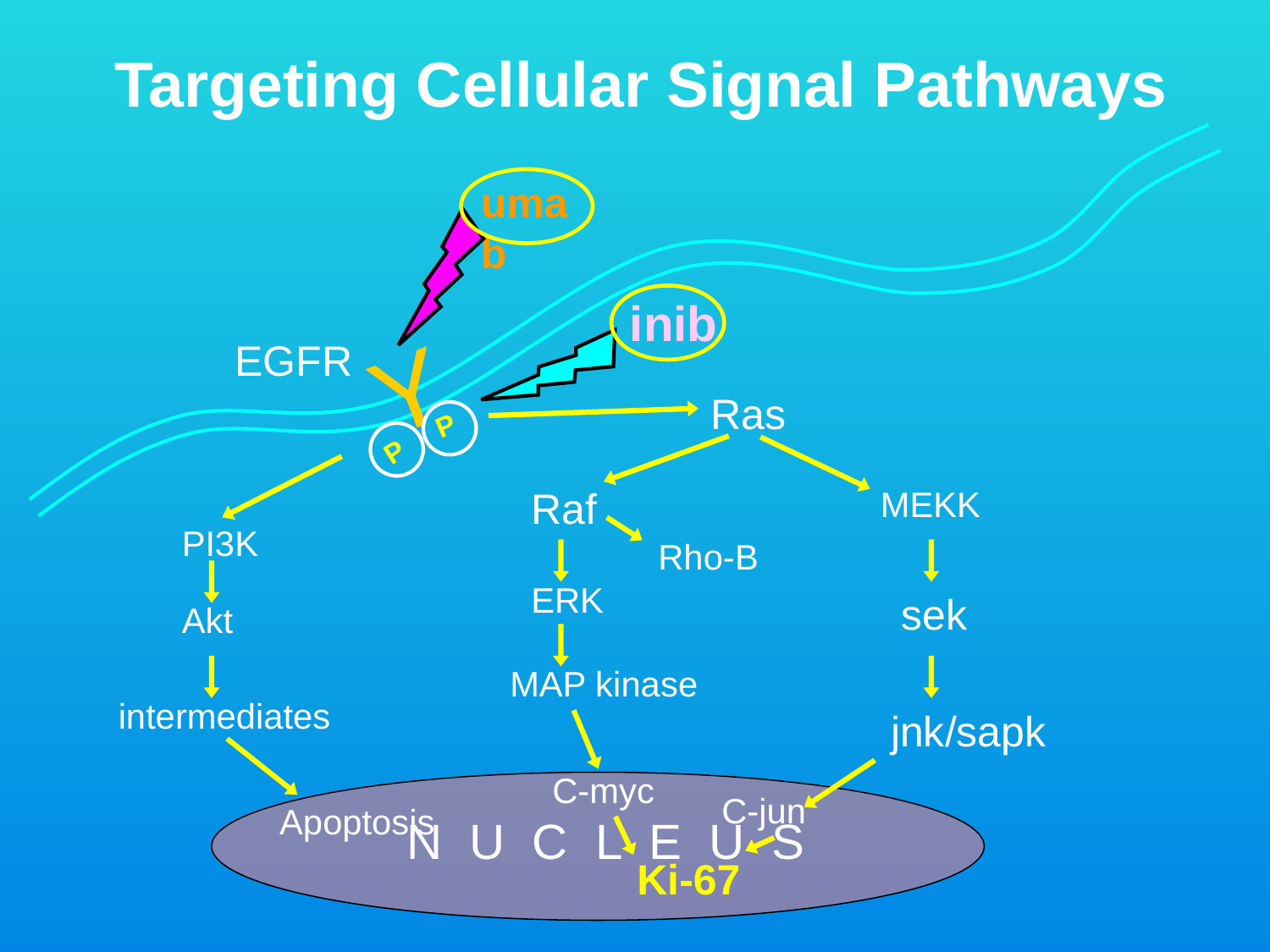

# Targeting Cellular Signal Pathways

umab

inib

Y
EGFR
Ras

P

P
Raf
MEKK

PI3K
Rho-B

ERK
sek
Akt

MAP kinase

intermediates
jnk/sapk

C-myc

C-jun
Apoptosis
N  U  C  L  E  U  S

Ki-67